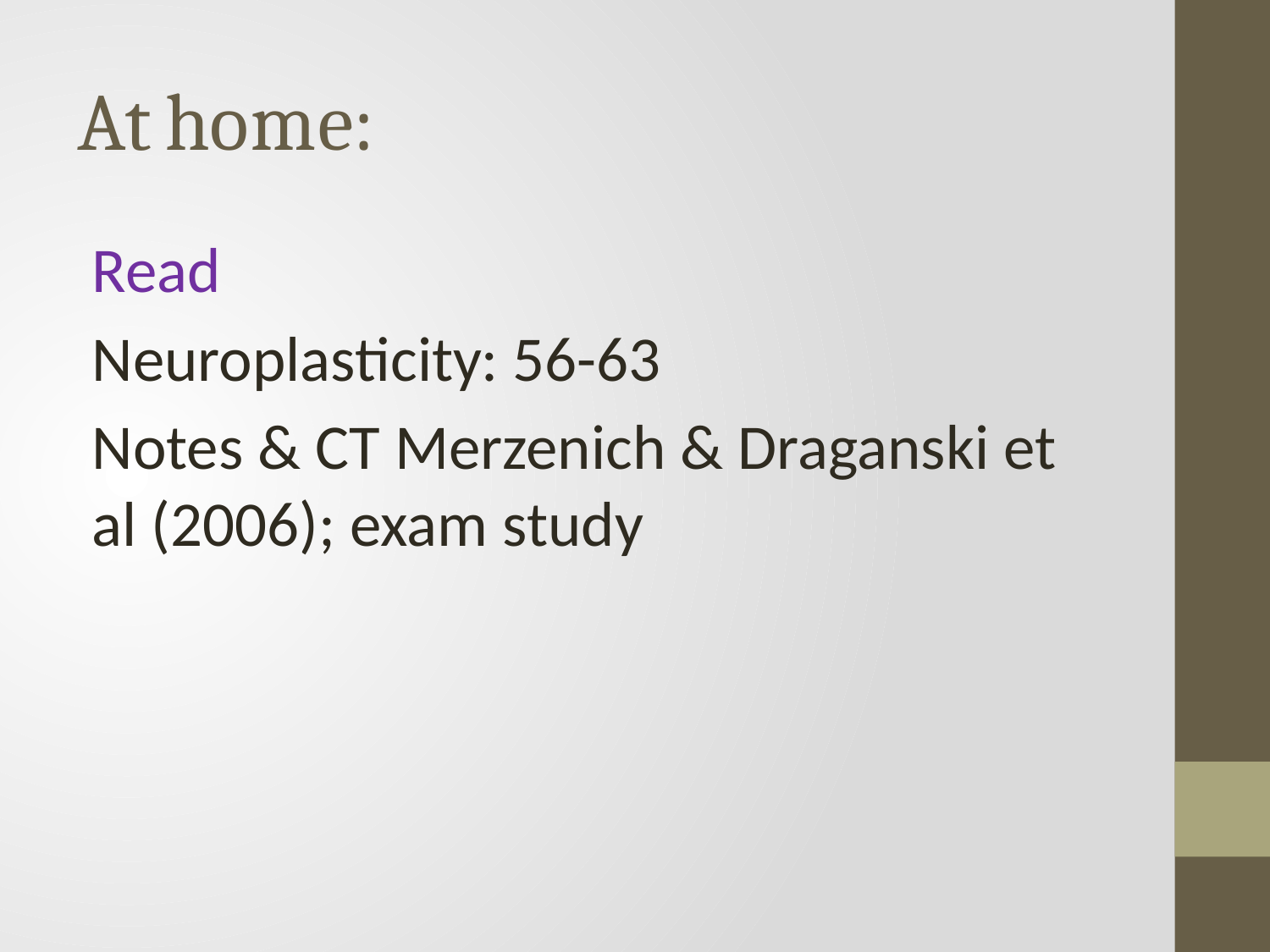

# At home:
Read
Neuroplasticity: 56-63
Notes & CT Merzenich & Draganski et al (2006); exam study